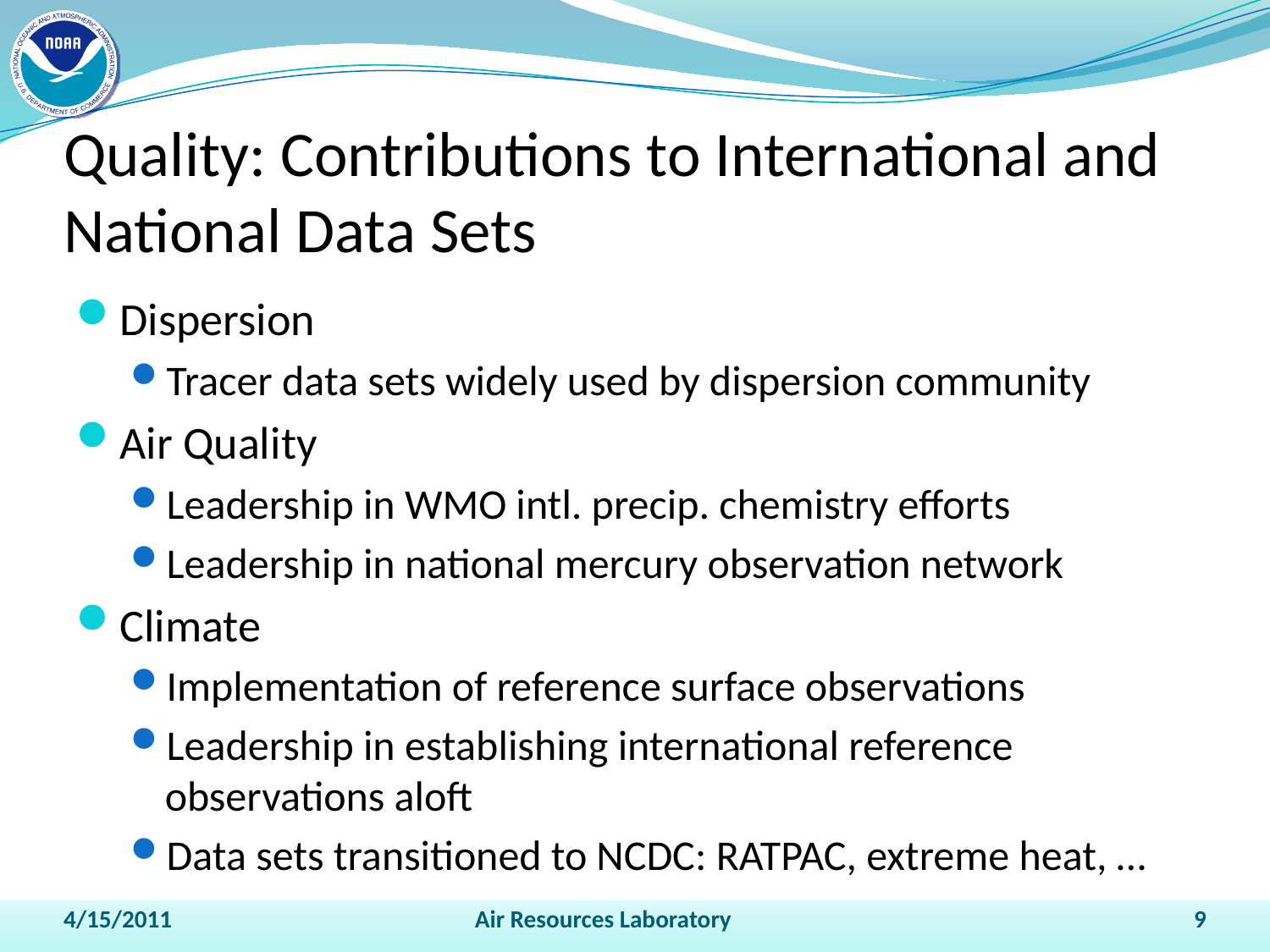

# Quality: Contributions to International and National Data Sets
Dispersion
Tracer data sets widely used by dispersion community
Air Quality
Leadership in WMO intl. precip. chemistry efforts
Leadership in national mercury observation network
Climate
Implementation of reference surface observations
Leadership in establishing international reference observations aloft
Data sets transitioned to NCDC: RATPAC, extreme heat, …
4/15/2011
Air Resources Laboratory
9